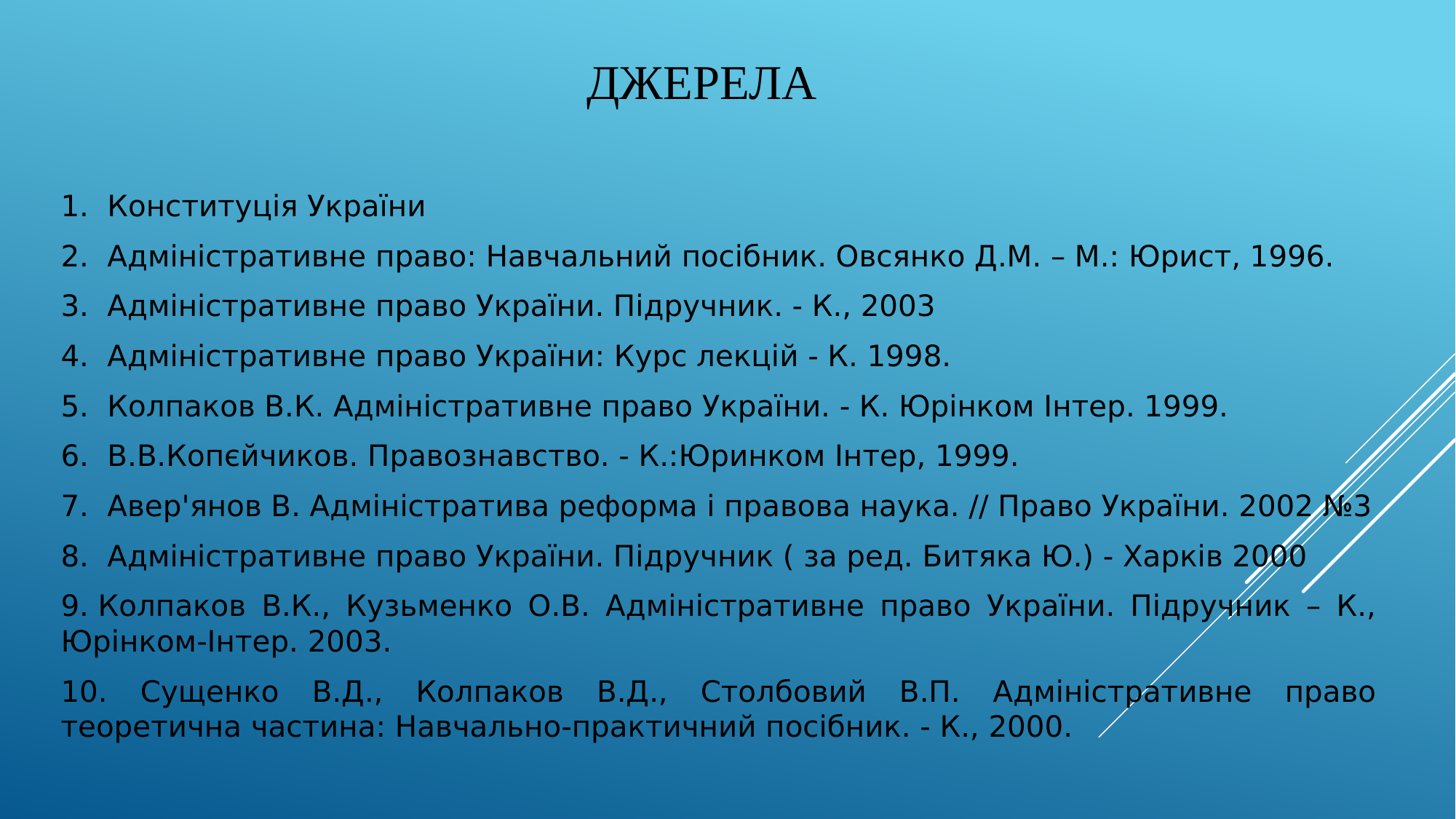

# Джерела
1.  Конституція України
2.  Адміністративне право: Навчальний посібник. Овсянко Д.М. – М.: Юрист, 1996.
3.  Адміністративне право України. Підручник. - К., 2003
4.  Адміністративне право України: Курс лекцій - К. 1998.
5.  Колпаков В.К. Адміністративне право України. - К. Юрінком Інтер. 1999.
6.  В.В.Копєйчиков. Правознавство. - К.:Юринком Інтер, 1999.
7.  Авер'янов В. Адміністратива реформа і правова наука. // Право України. 2002 №3
8.  Адміністративне право України. Підручник ( за ред. Битяка Ю.) - Харків 2000
9. Колпаков В.К., Кузьменко О.В. Адміністративне право України. Підручник – К., Юрінком-Інтер. 2003.
10. Сущенко В.Д., Колпаков В.Д., Столбовий В.П. Адміністративне право теоретична частина: Навчально-практичний посібник. - К., 2000.